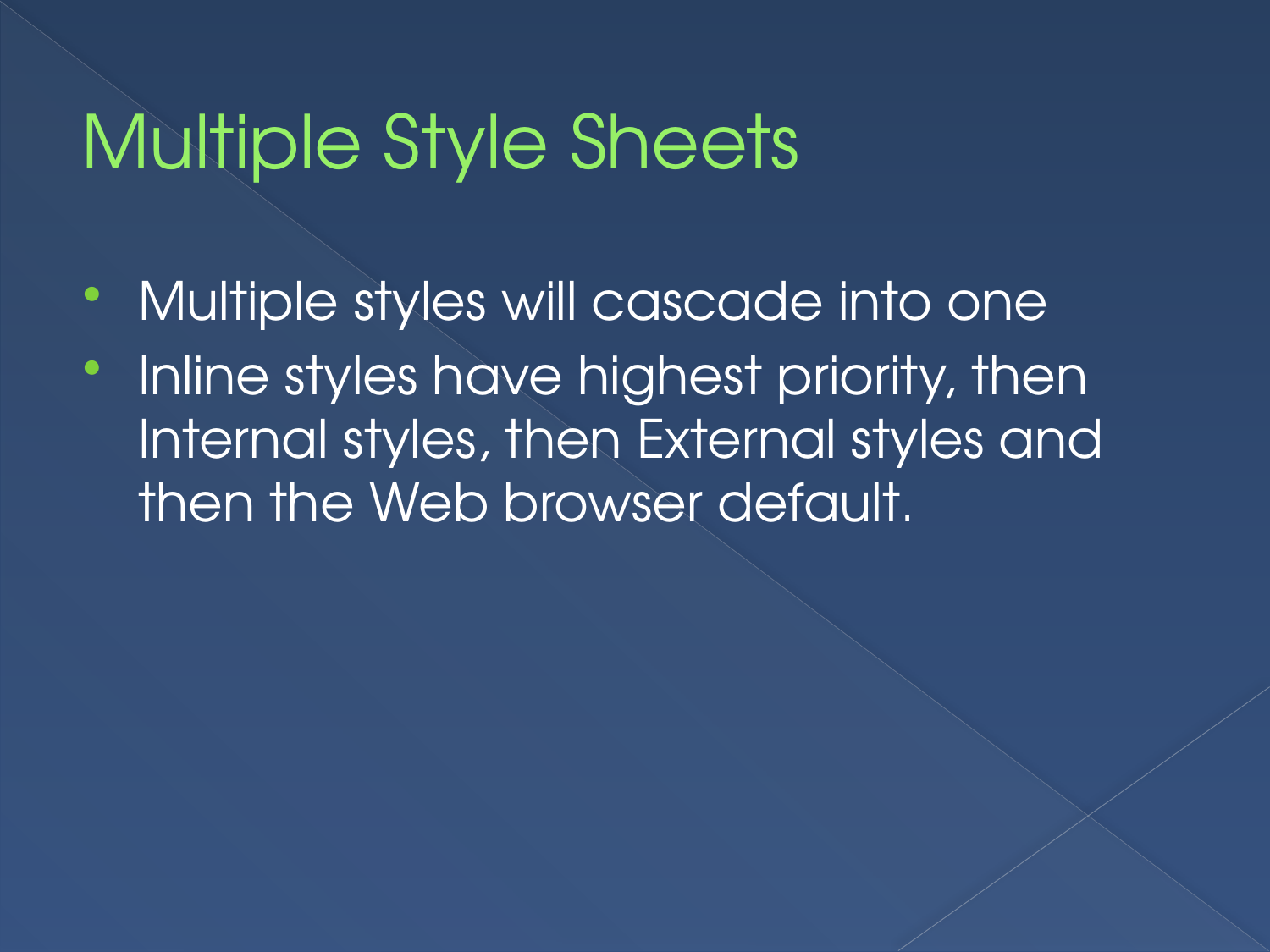

# Multiple Style Sheets
Multiple styles will cascade into one
Inline styles have highest priority, then Internal styles, then External styles and then the Web browser default.